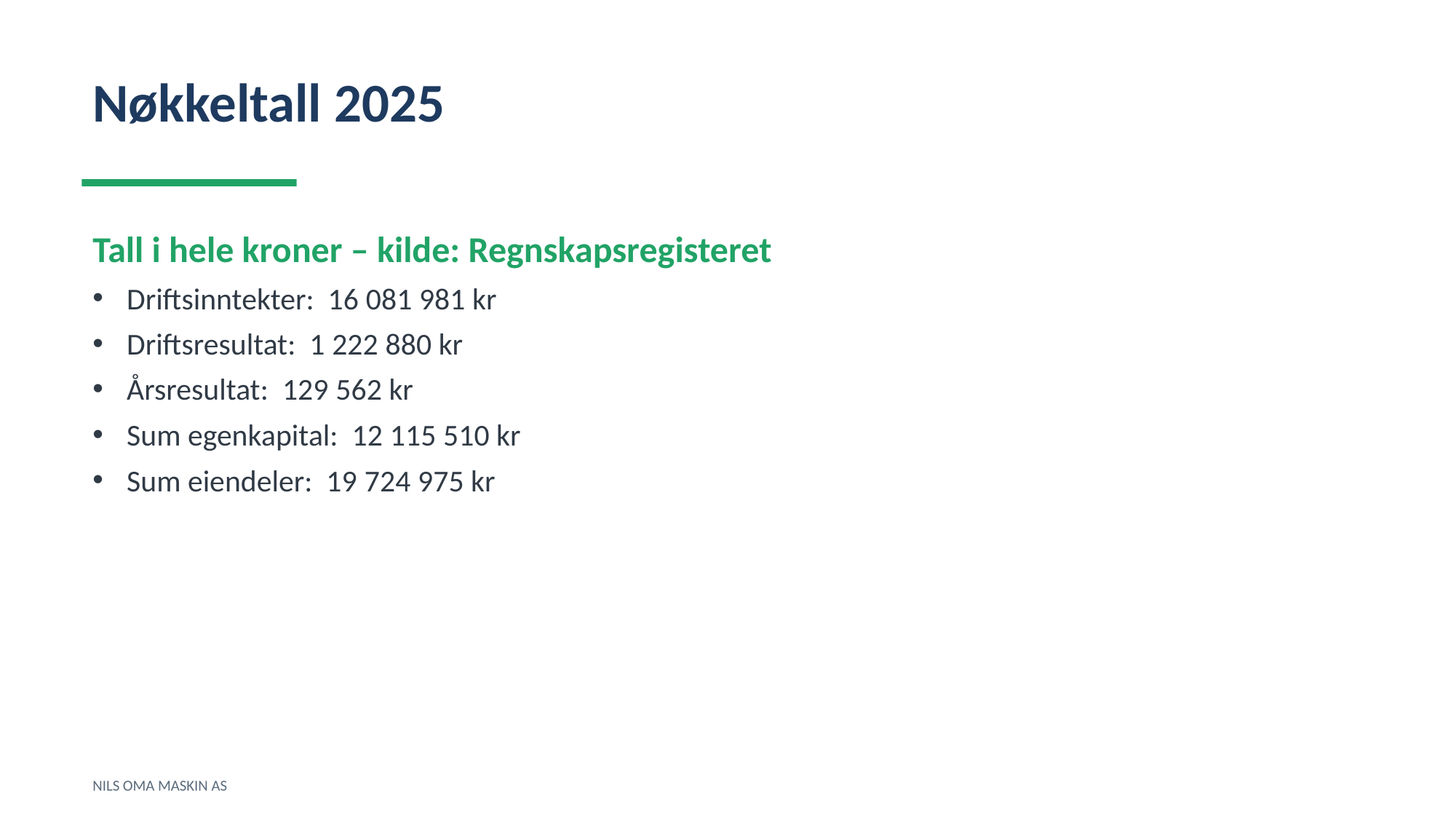

Nøkkeltall 2025

Tall i hele kroner – kilde: Regnskapsregisteret
Driftsinntekter:  16 081 981 kr
Driftsresultat:  1 222 880 kr
Årsresultat:  129 562 kr
Sum egenkapital:  12 115 510 kr
Sum eiendeler:  19 724 975 kr
NILS OMA MASKIN AS